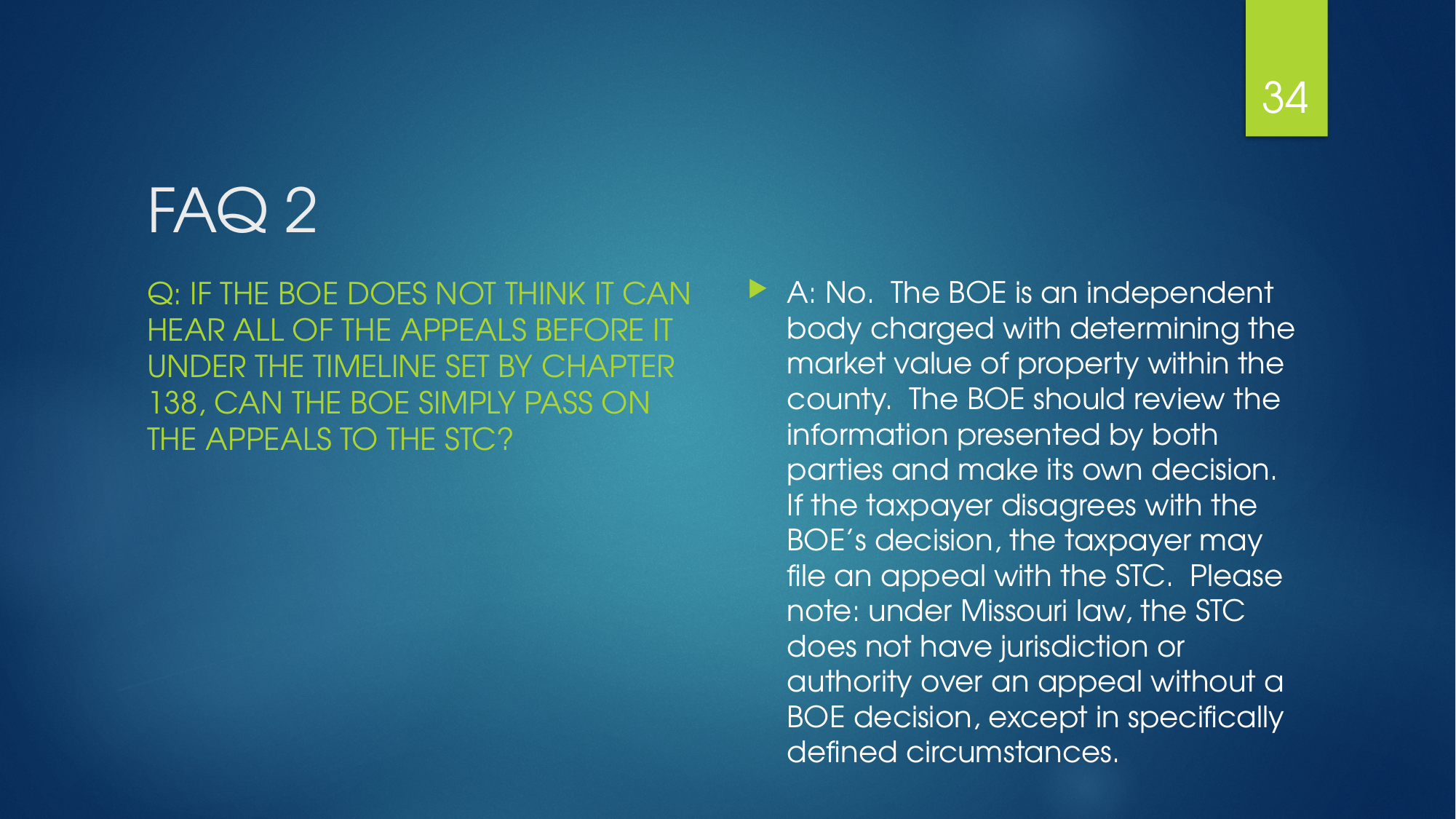

34
FAQ 2
Q: If the BOE does not think it can hear all of the appeals before it under the timeline set by Chapter 138, can the BOE simply pass on the appeals to the STC?
A: No.  The BOE is an independent body charged with determining the market value of property within the county.  The BOE should review the information presented by both  parties and make its own decision.  If the taxpayer disagrees with the BOE’s decision, the taxpayer may file an appeal with the STC.  Please note: under Missouri law, the STC does not have jurisdiction or authority over an appeal without a BOE decision, except in specifically defined circumstances.